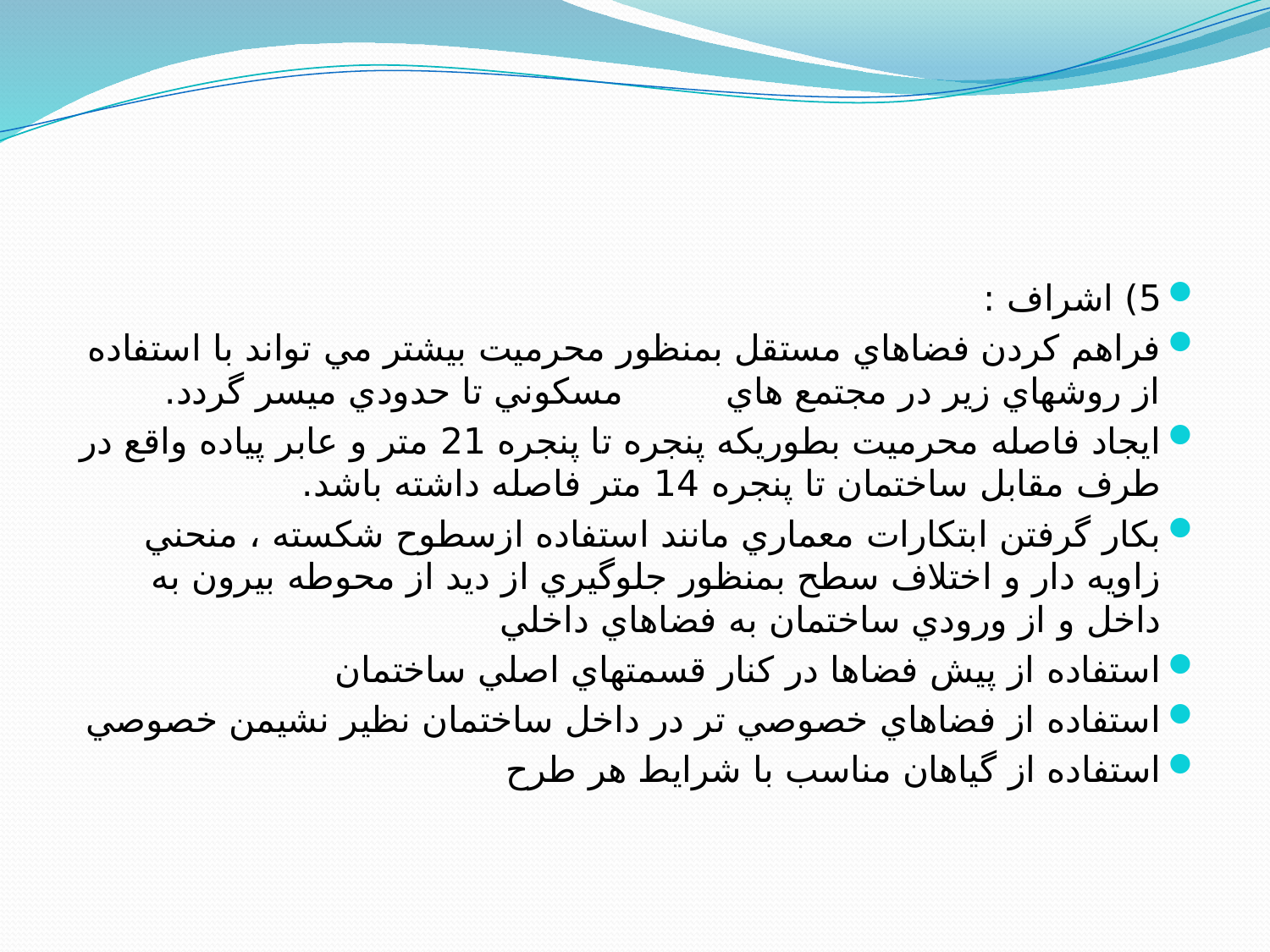

5) اشراف :
فراهم كردن فضاهاي مستقل بمنظور محرميت بيشتر مي تواند با استفاده از روشهاي زير در مجتمع هاي         مسكوني تا حدودي ميسر گردد.
ايجاد فاصله محرميت بطوريكه پنجره تا پنجره 21 متر و عابر پياده واقع در طرف مقابل ساختمان تا پنجره 14 متر فاصله داشته باشد.
بكار گرفتن ابتكارات معماري مانند استفاده ازسطوح شكسته ،‍ منحني زاويه دار و اختلاف سطح بمنظور جلوگيري از ديد از محوطه بيرون به داخل و از ورودي ساختمان به فضاهاي داخلي
استفاده از پيش فضاها در كنار قسمتهاي اصلي ساختمان
استفاده از فضاهاي خصوصي تر در داخل ساختمان نظير نشيمن خصوصي
استفاده از گياهان مناسب با شرايط هر طرح